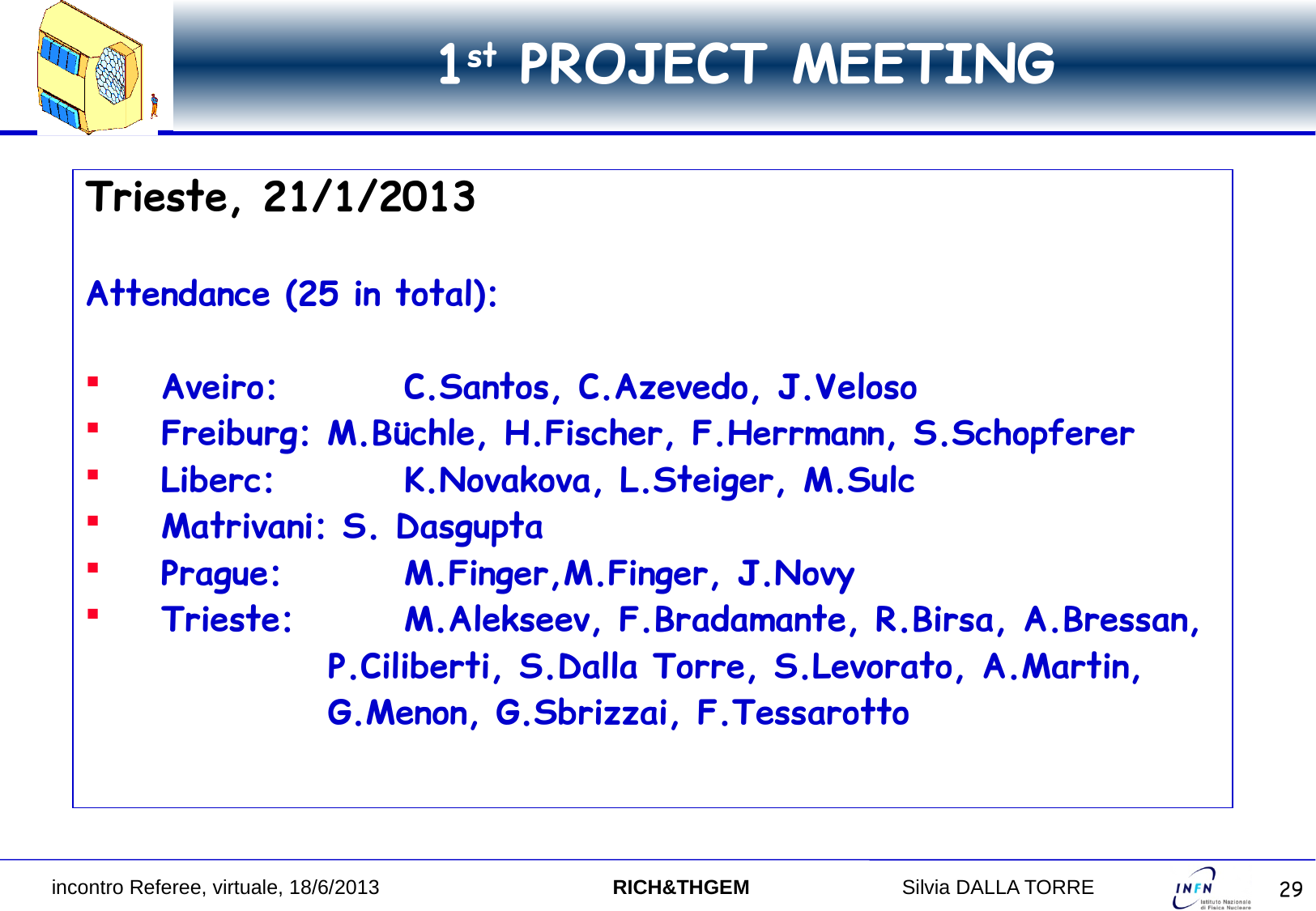

# 1st PROJECT MEETING
Trieste, 21/1/2013

Attendance (25 in total):

Aveiro: 	C.Santos, C.Azevedo, J.Veloso
Freiburg: M.Büchle, H.Fischer, F.Herrmann, S.Schopferer
Liberc: 	K.Novakova, L.Steiger, M.Sulc
Matrivani: S. Dasgupta
Prague: 	M.Finger,M.Finger, J.Novy
Trieste: 	M.Alekseev, F.Bradamante, R.Birsa, A.Bressan,
		P.Ciliberti, S.Dalla Torre, S.Levorato, A.Martin,
		G.Menon, G.Sbrizzai, F.Tessarotto
incontro Referee, virtuale, 18/6/2013                                         RICH&THGEM		Silvia DALLA TORRE